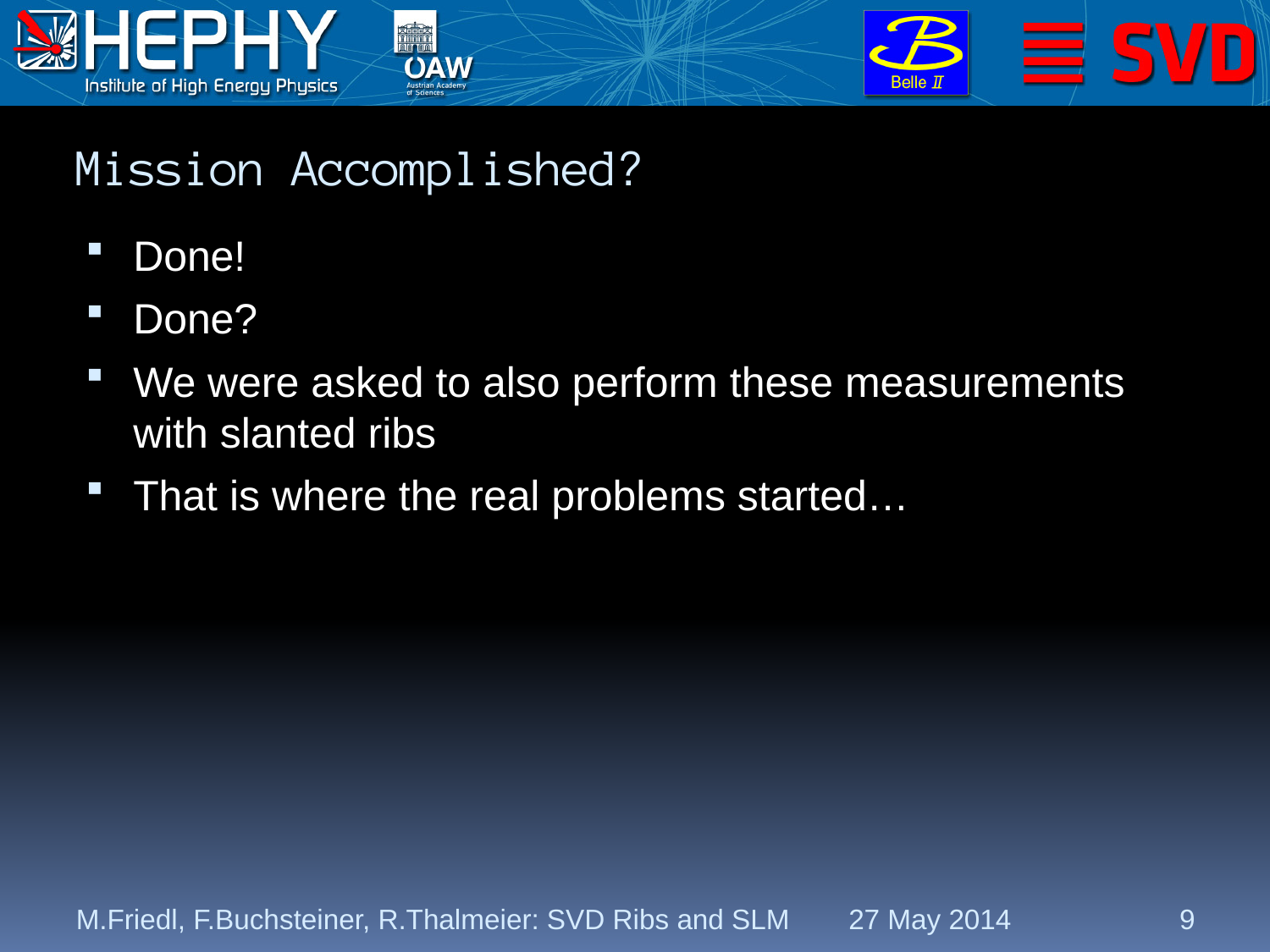

# Mission Accomplished?
Done!
Done?
We were asked to also perform these measurements with slanted ribs
That is where the real problems started…
M.Friedl, F.Buchsteiner, R.Thalmeier: SVD Ribs and SLM
27 May 2014
9